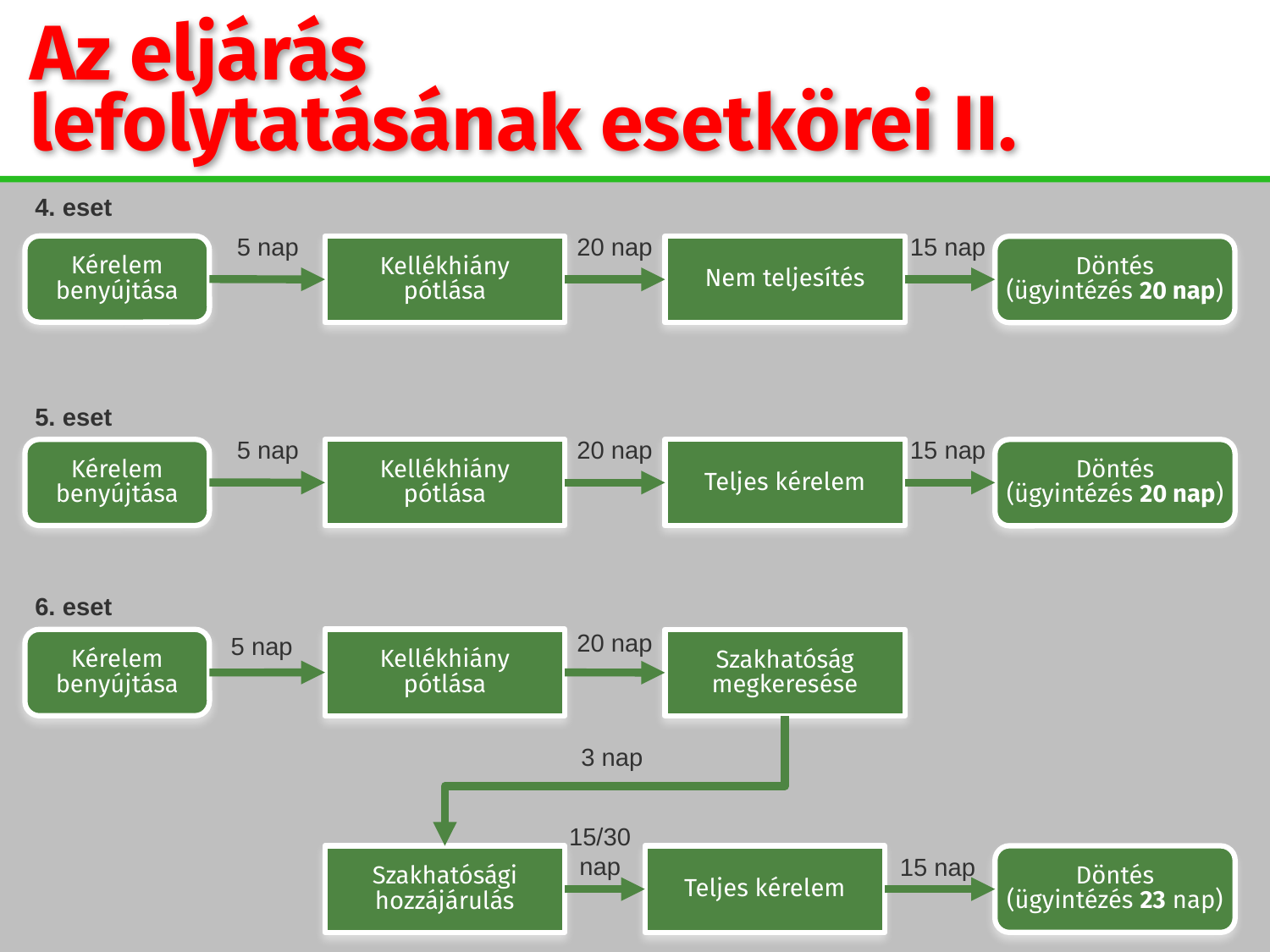

Az eljárás
lefolytatásának esetkörei II.

4. eset
5 nap
20 nap
15 nap
Kérelem benyújtása
Kellékhiány
pótlása
Nem teljesítés
Döntés
(ügyintézés 20 nap)
5. eset
5 nap
15 nap
20 nap
Kérelem benyújtása
Kellékhiány
pótlása
Teljes kérelem
Döntés
(ügyintézés 20 nap)
6. eset
20 nap
5 nap
Kellékhiány
pótlása
Kérelem benyújtása
Szakhatóság megkeresése
3 nap
15/30
nap
Szakhatósági hozzájárulás
Teljes kérelem
15 nap
Döntés
(ügyintézés 23 nap)
5 nap